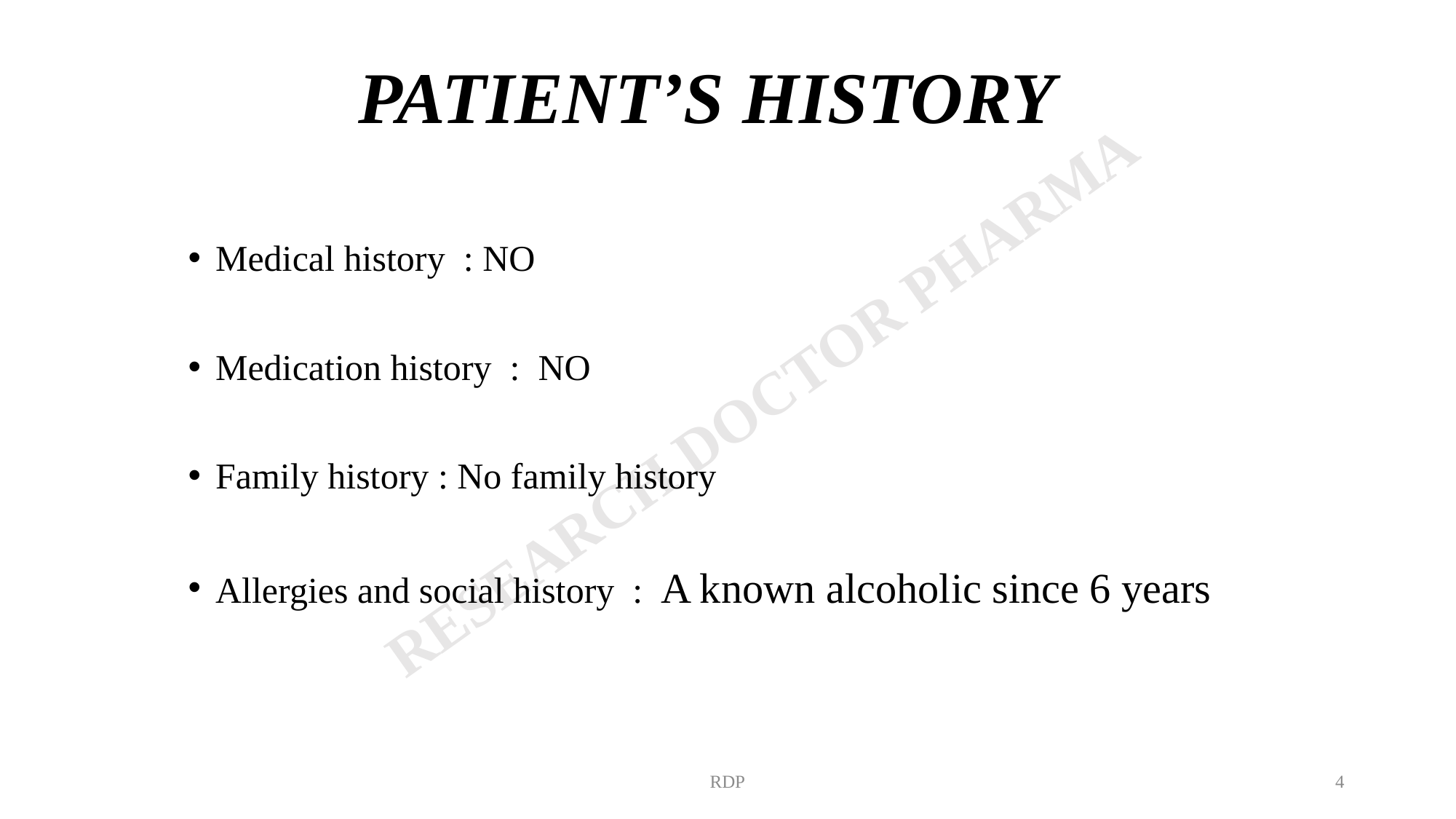

# PATIENT’S HISTORY
Medical history  : NO

Medication history  :  NO

Family history : No family history

Allergies and social history  :  A known alcoholic since 6 years

RDP
4